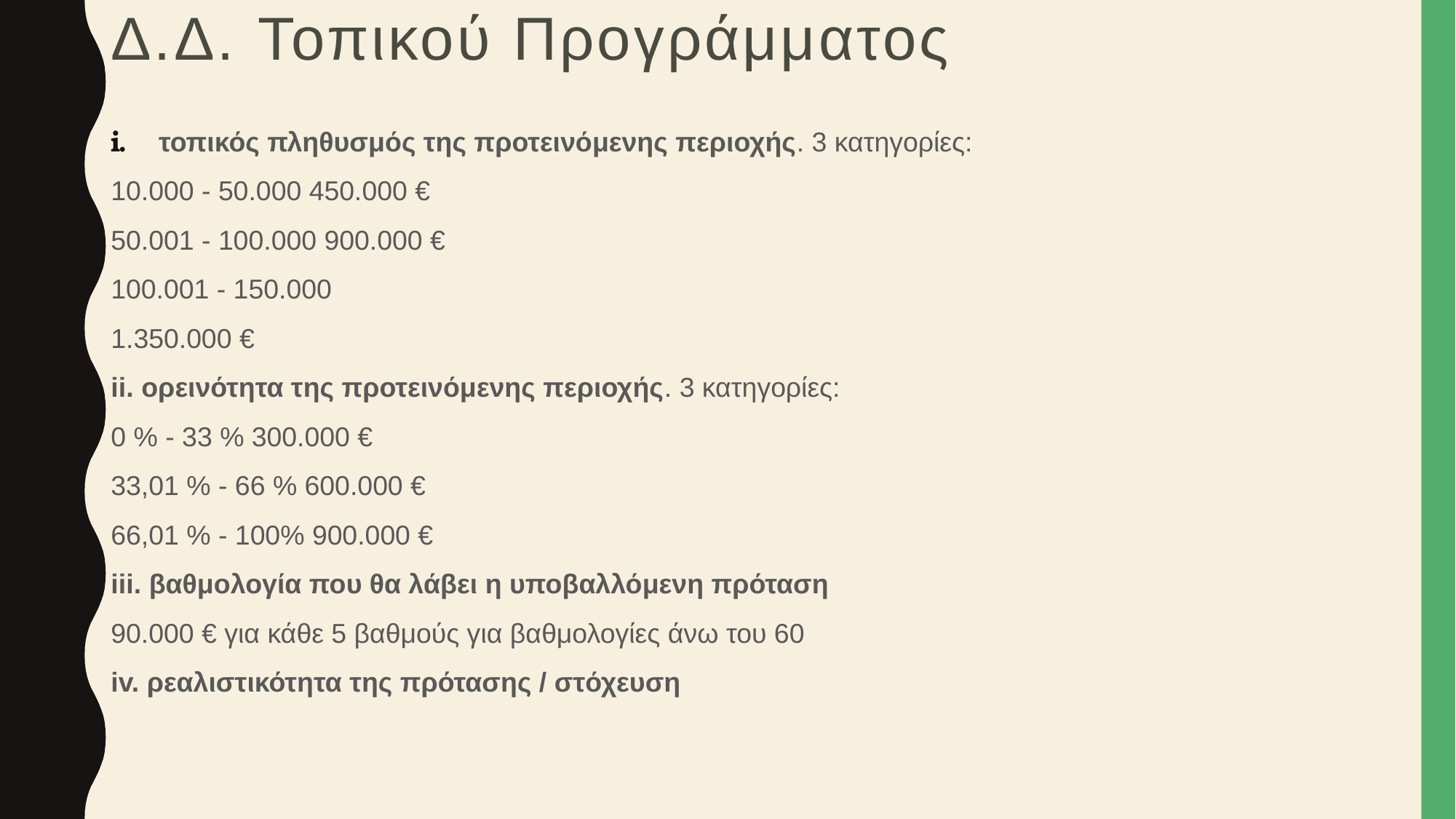

# Δ.Δ. Τοπικού Προγράμματος
τοπικός πληθυσμός της προτεινόμενης περιοχής. 3 κατηγορίες:
10.000 - 50.000 450.000 €
50.001 - 100.000 900.000 €
100.001 - 150.000
1.350.000 €
ii. ορεινότητα της προτεινόμενης περιοχής. 3 κατηγορίες:
0 % - 33 % 300.000 €
33,01 % - 66 % 600.000 €
66,01 % - 100% 900.000 €
iii. βαθμολογία που θα λάβει η υποβαλλόμενη πρόταση
90.000 € για κάθε 5 βαθμούς για βαθμολογίες άνω του 60
iv. ρεαλιστικότητα της πρότασης / στόχευση